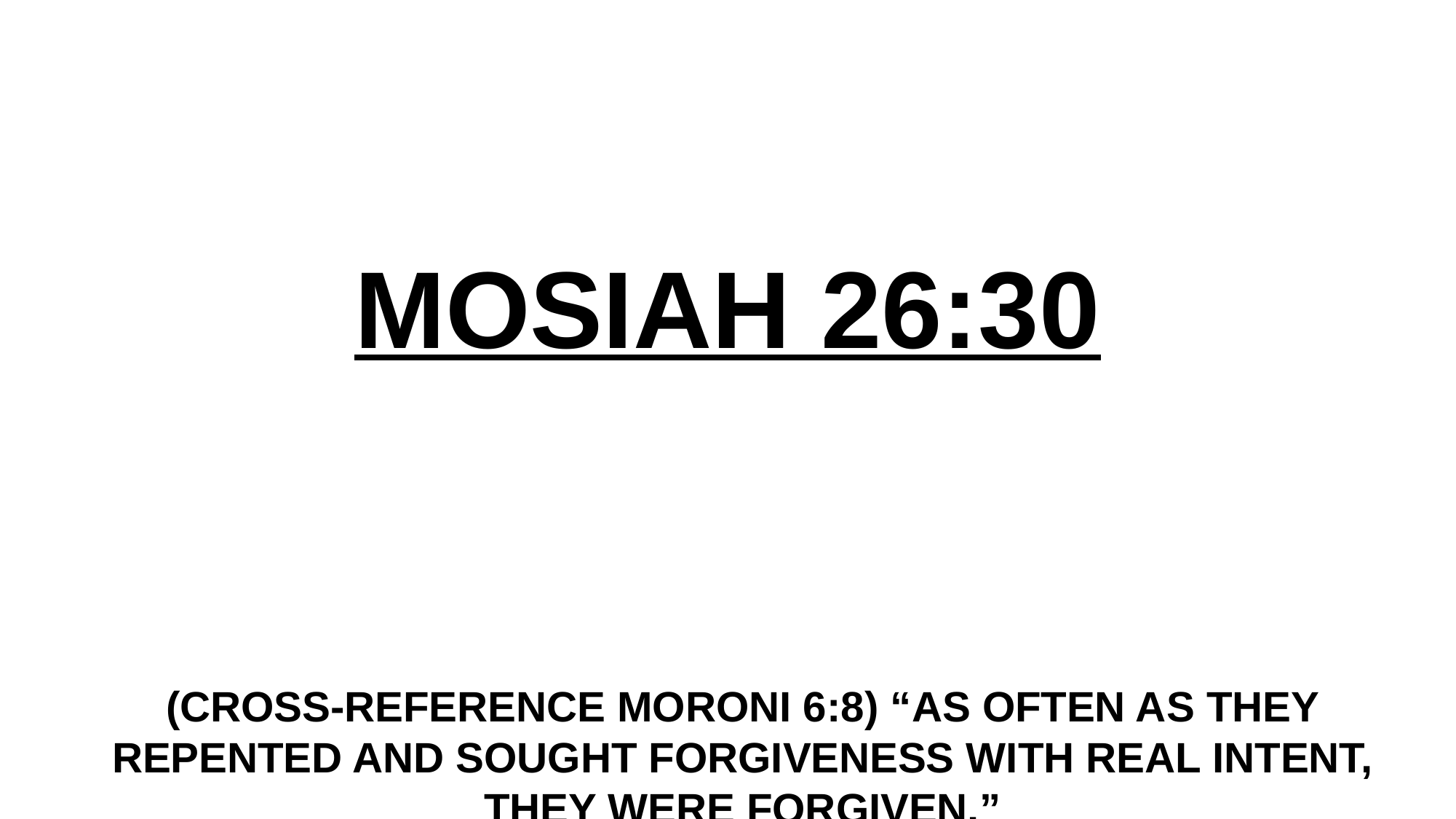

# Mosiah 26:30
(Cross-Reference Moroni 6:8) “As often as they repented and sought forgiveness with real intent, they were forgiven.”